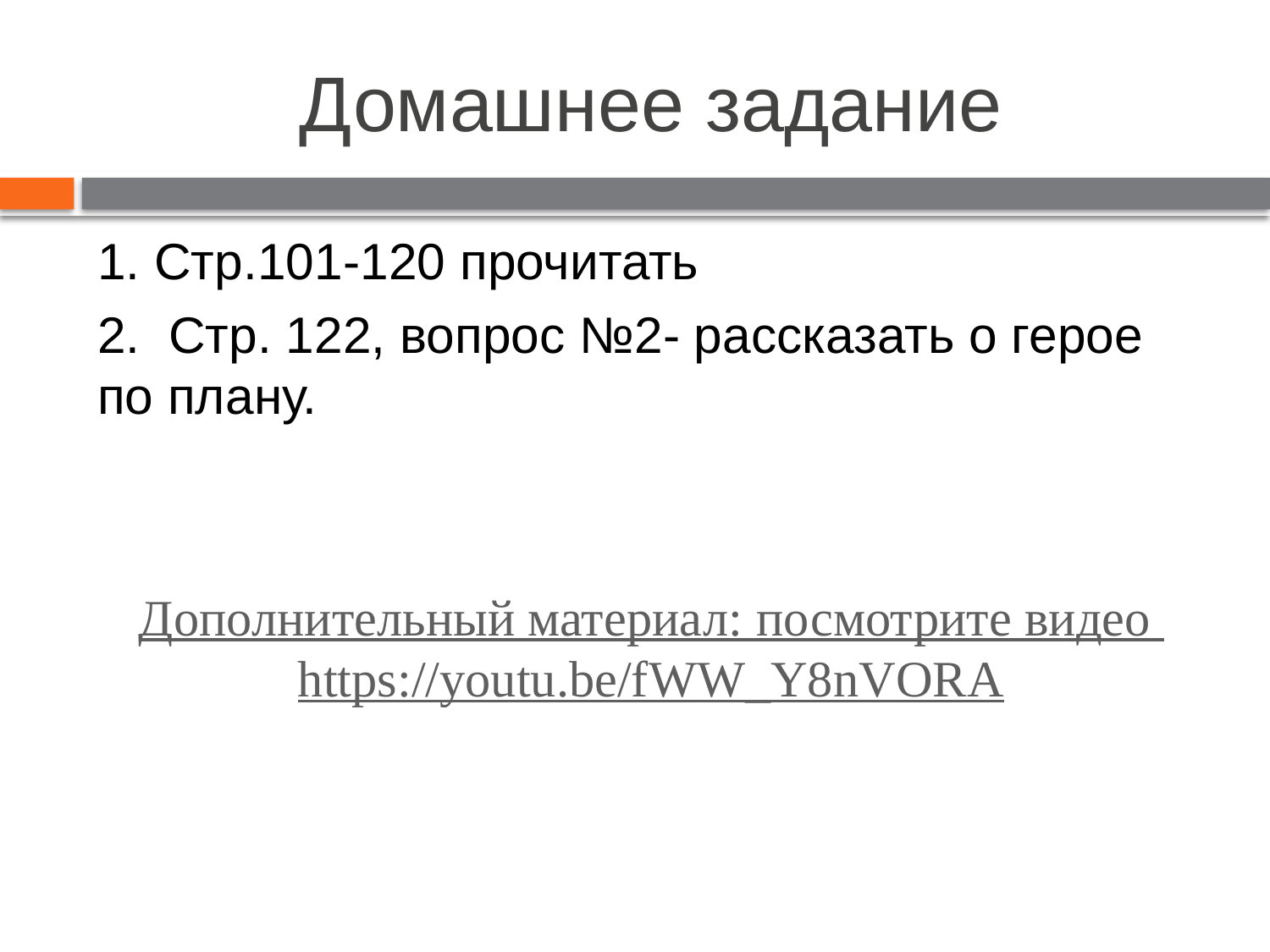

# Домашнее задание
1. Стр.101-120 прочитать
2.  Стр. 122, вопрос №2- рассказать о герое по плану.

Дополнительный материал: посмотрите видео https://youtu.be/fWW_Y8nVORA